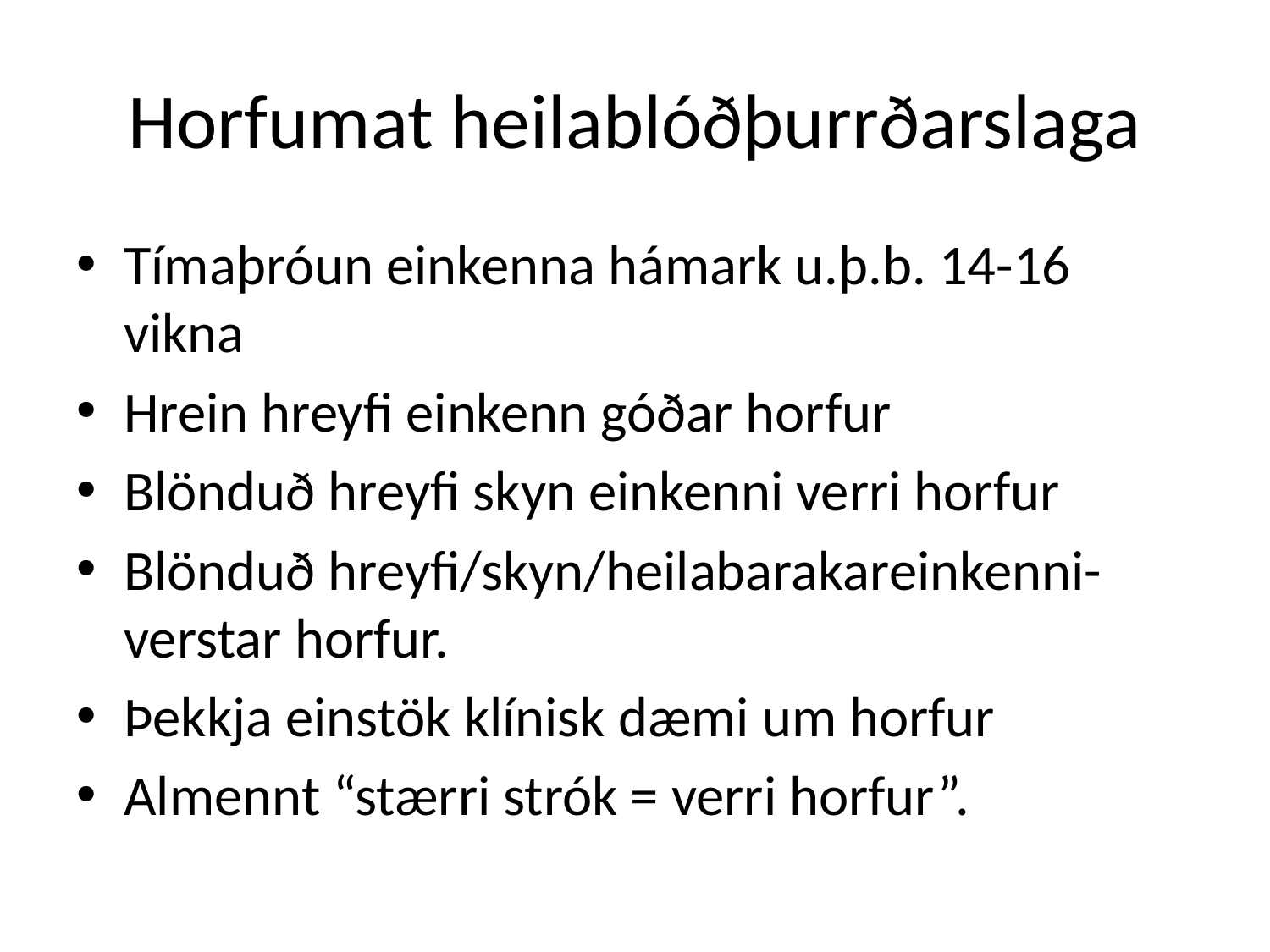

# Horfumat heilablóðþurrðarslaga
Tímaþróun einkenna hámark u.þ.b. 14-16 vikna
Hrein hreyfi einkenn góðar horfur
Blönduð hreyfi skyn einkenni verri horfur
Blönduð hreyfi/skyn/heilabarakareinkenni-verstar horfur.
Þekkja einstök klínisk dæmi um horfur
Almennt “stærri strók = verri horfur”.